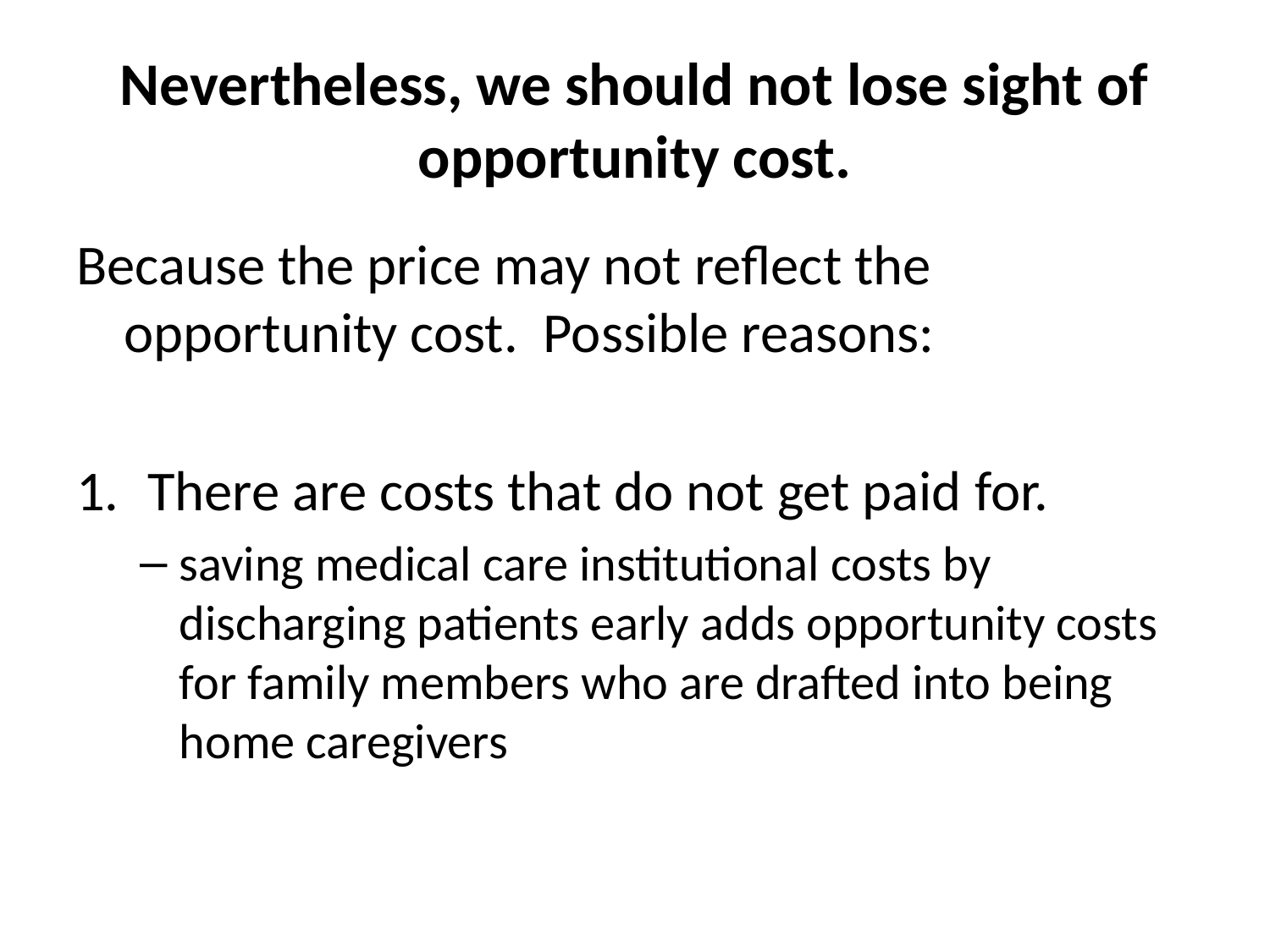

# Nevertheless, we should not lose sight of opportunity cost.
Because the price may not reflect the opportunity cost.  Possible reasons:

There are costs that do not get paid for.
saving medical care institutional costs by discharging patients early adds opportunity costs for family members who are drafted into being home caregivers